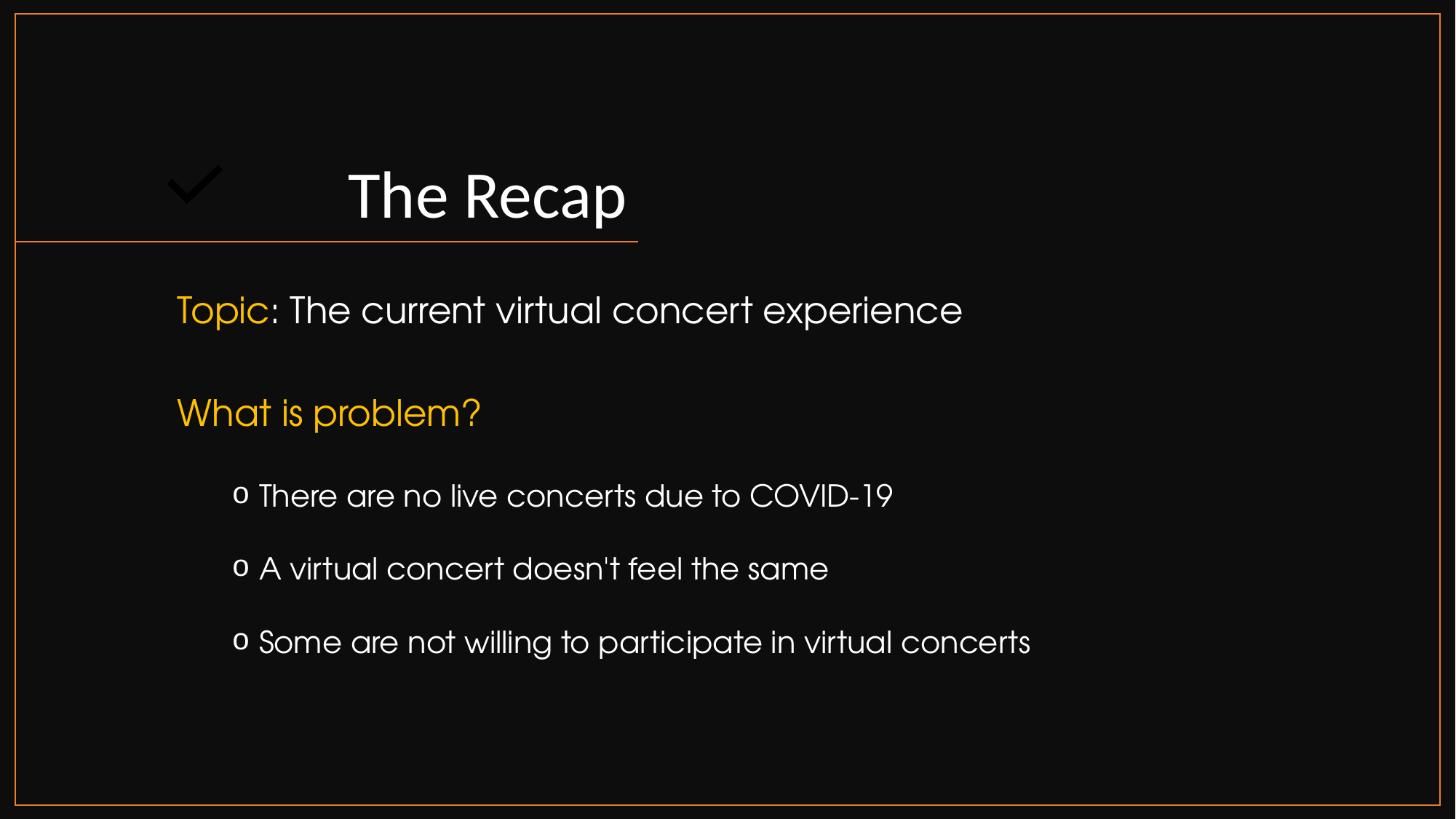

# The Recap

Topic: The current virtual concert experience

What is problem?
There are no live concerts due to COVID-19
A virtual concert doesn't feel the same
Some are not willing to participate in virtual concerts